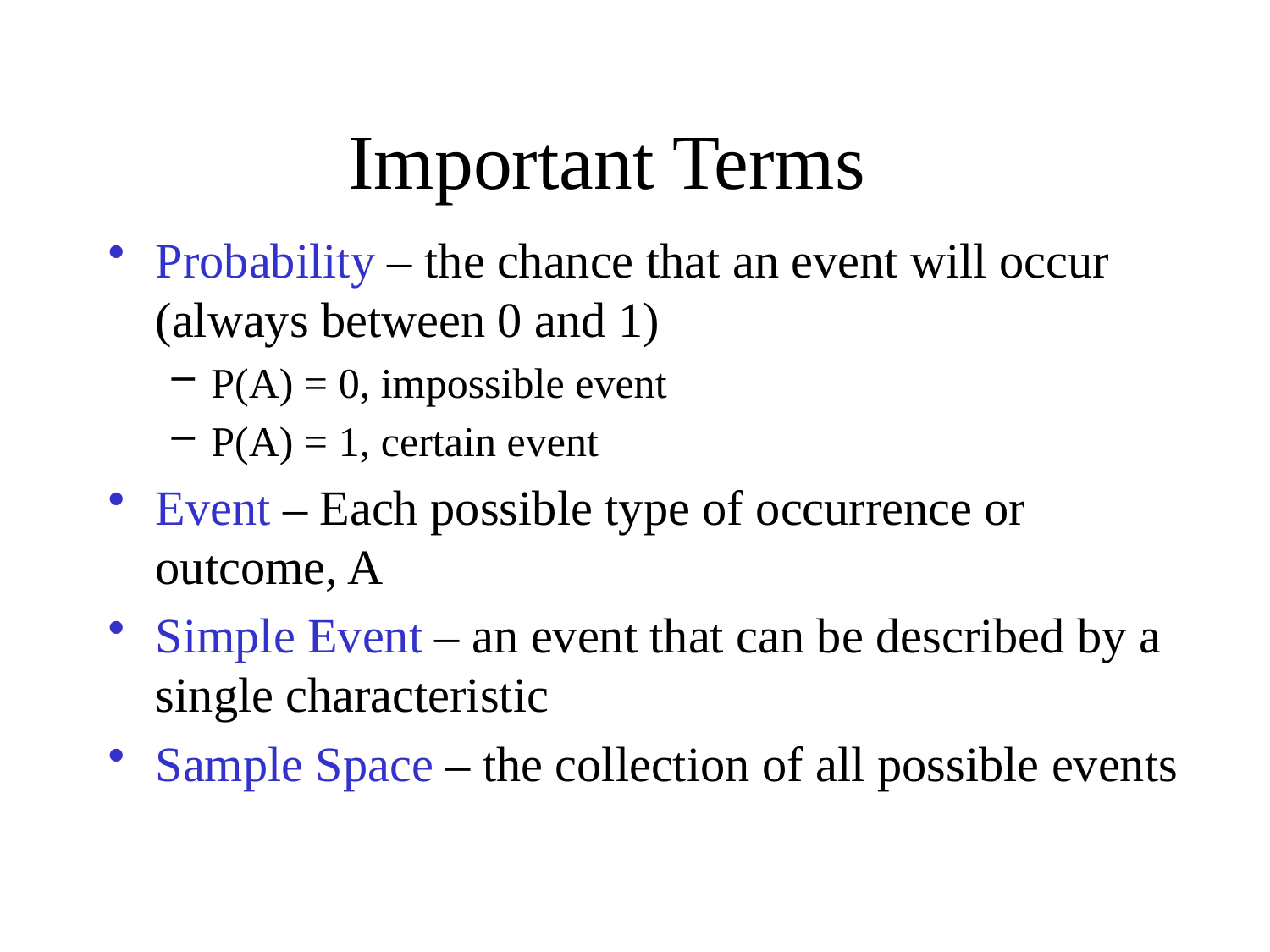

# Important Terms
Probability – the chance that an event will occur (always between 0 and 1)
P(A) = 0, impossible event
P(A) = 1, certain event
Event – Each possible type of occurrence or outcome, A
Simple Event – an event that can be described by a single characteristic
Sample Space – the collection of all possible events